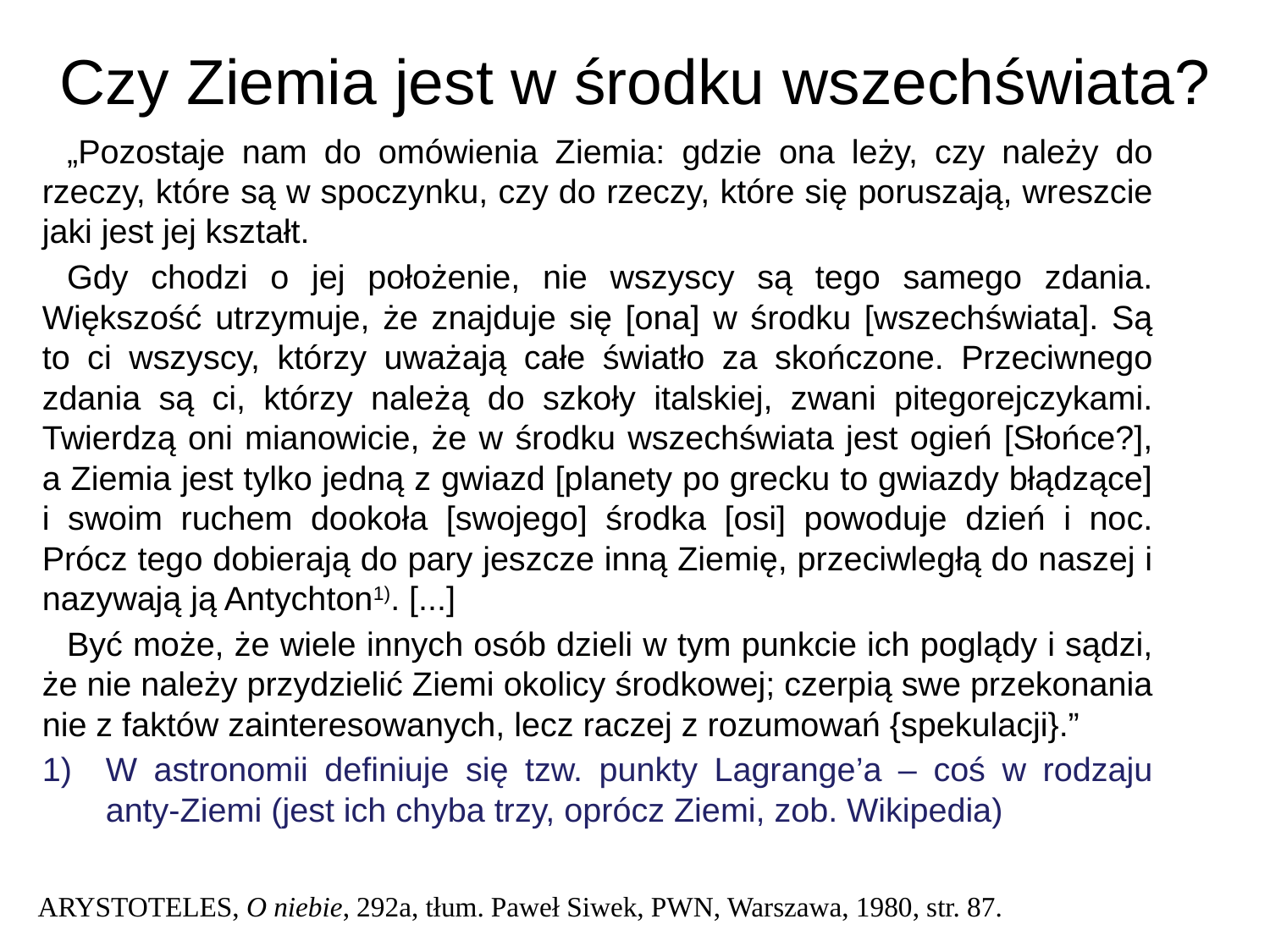

# Czy Ziemia jest w środku wszechświata?
„Pozostaje nam do omówienia Ziemia: gdzie ona leży, czy należy do rzeczy, które są w spoczynku, czy do rzeczy, które się poruszają, wreszcie jaki jest jej kształt.
Gdy chodzi o jej położenie, nie wszyscy są tego samego zdania. Większość utrzymuje, że znajduje się [ona] w środku [wszechświata]. Są to ci wszyscy, którzy uważają całe światło za skończone. Przeciwnego zdania są ci, którzy należą do szkoły italskiej, zwani pitegorejczykami. Twierdzą oni mianowicie, że w środku wszechświata jest ogień [Słońce?], a Ziemia jest tylko jedną z gwiazd [planety po grecku to gwiazdy błądzące] i swoim ruchem dookoła [swojego] środka [osi] powoduje dzień i noc. Prócz tego dobierają do pary jeszcze inną Ziemię, przeciwległą do naszej i nazywają ją Antychton1). [...]
Być może, że wiele innych osób dzieli w tym punkcie ich poglądy i sądzi, że nie należy przydzielić Ziemi okolicy środkowej; czerpią swe przekonania nie z faktów zainteresowanych, lecz raczej z rozumowań {spekulacji}.”
W astronomii definiuje się tzw. punkty Lagrange’a – coś w rodzaju anty-Ziemi (jest ich chyba trzy, oprócz Ziemi, zob. Wikipedia)

ARYSTOTELES, O niebie, 292a, tłum. Paweł Siwek, PWN, Warszawa, 1980, str. 87.